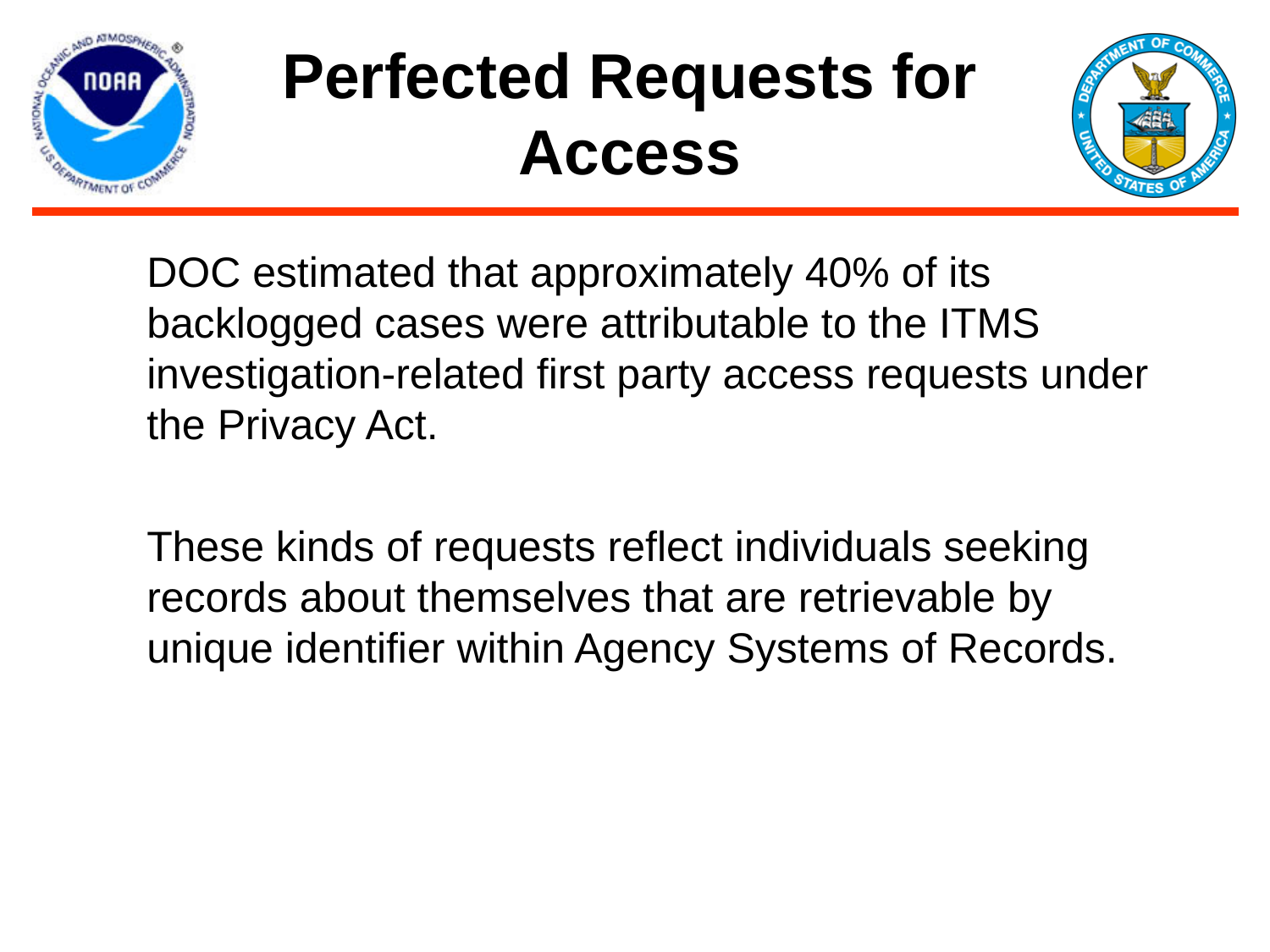

# Perfected Requests for Access
DOC estimated that approximately 40% of its backlogged cases were attributable to the ITMS investigation-related first party access requests under the Privacy Act.

These kinds of requests reflect individuals seeking records about themselves that are retrievable by unique identifier within Agency Systems of Records.